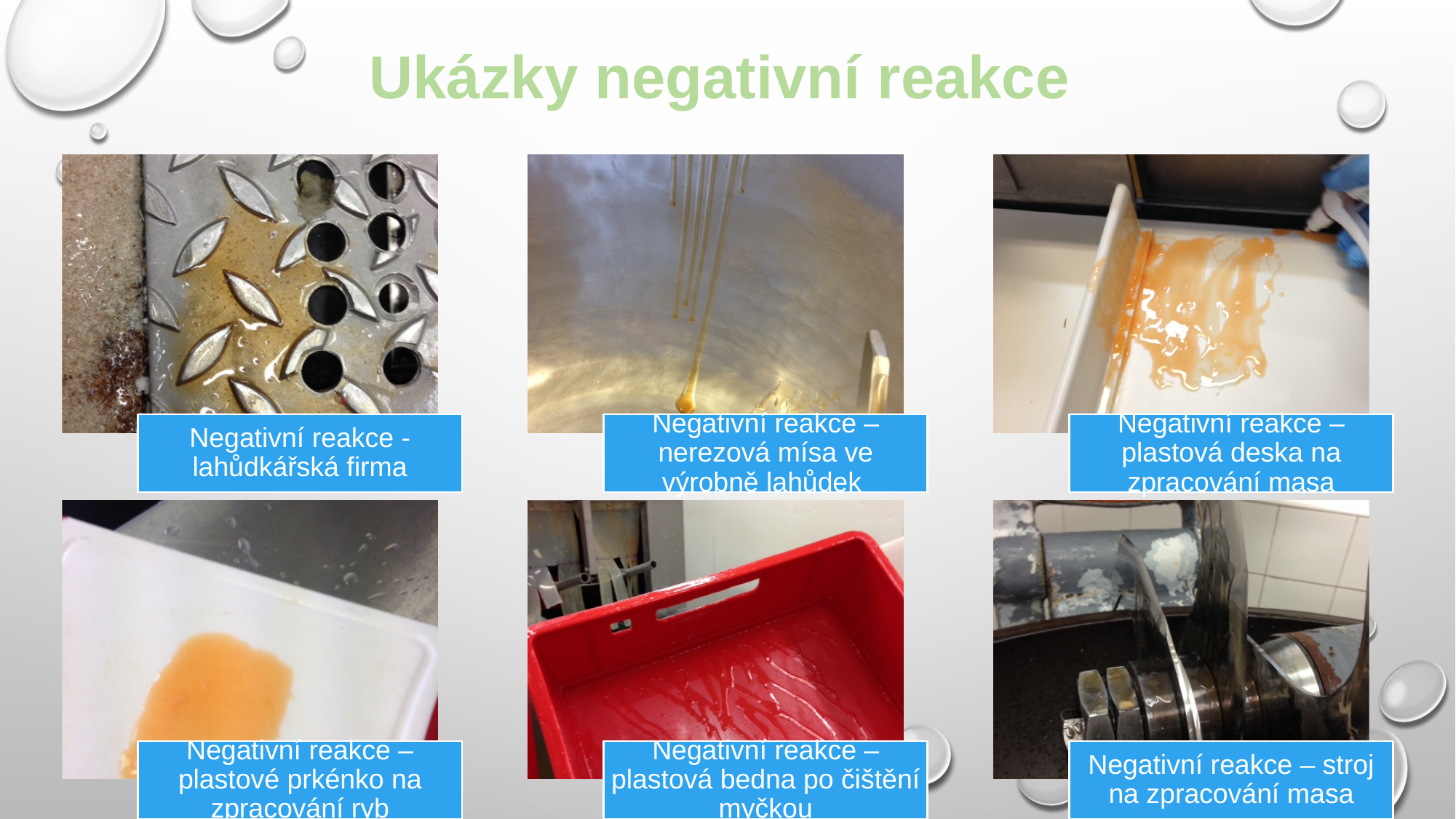

# Ukázky negativní reakce
Negativní reakce - lahůdkářská firma
Negativní reakce – nerezová mísa ve výrobně lahůdek
Negativní reakce – plastová deska na zpracování masa
Negativní reakce – plastové prkénko na zpracování ryb
Negativní reakce – plastová bedna po čištění myčkou
Negativní reakce – stroj na zpracování masa